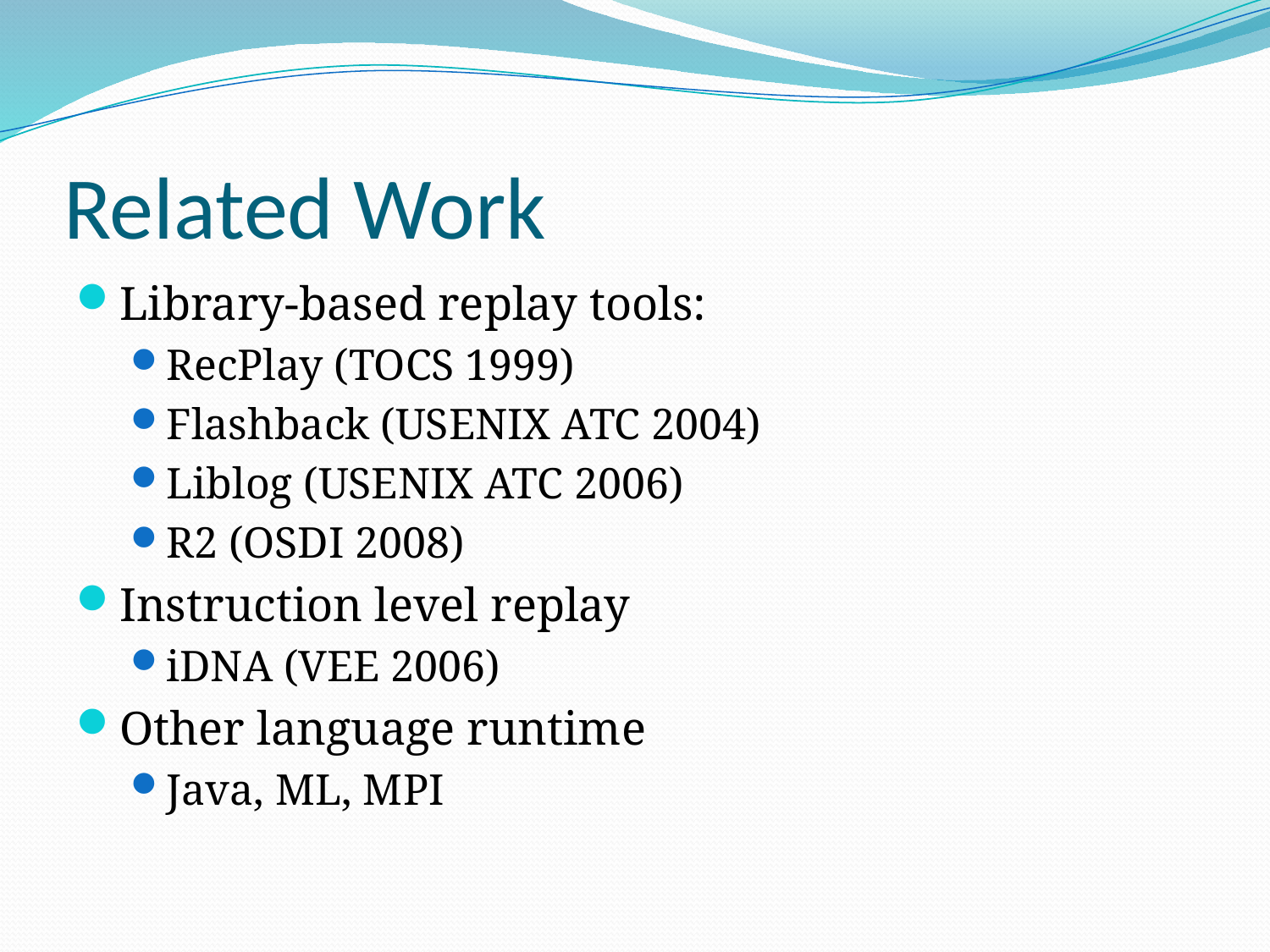

# Related Work
Library-based replay tools:
RecPlay (TOCS 1999)
Flashback (USENIX ATC 2004)
Liblog (USENIX ATC 2006)
R2 (OSDI 2008)
Instruction level replay
iDNA (VEE 2006)
Other language runtime
Java, ML, MPI